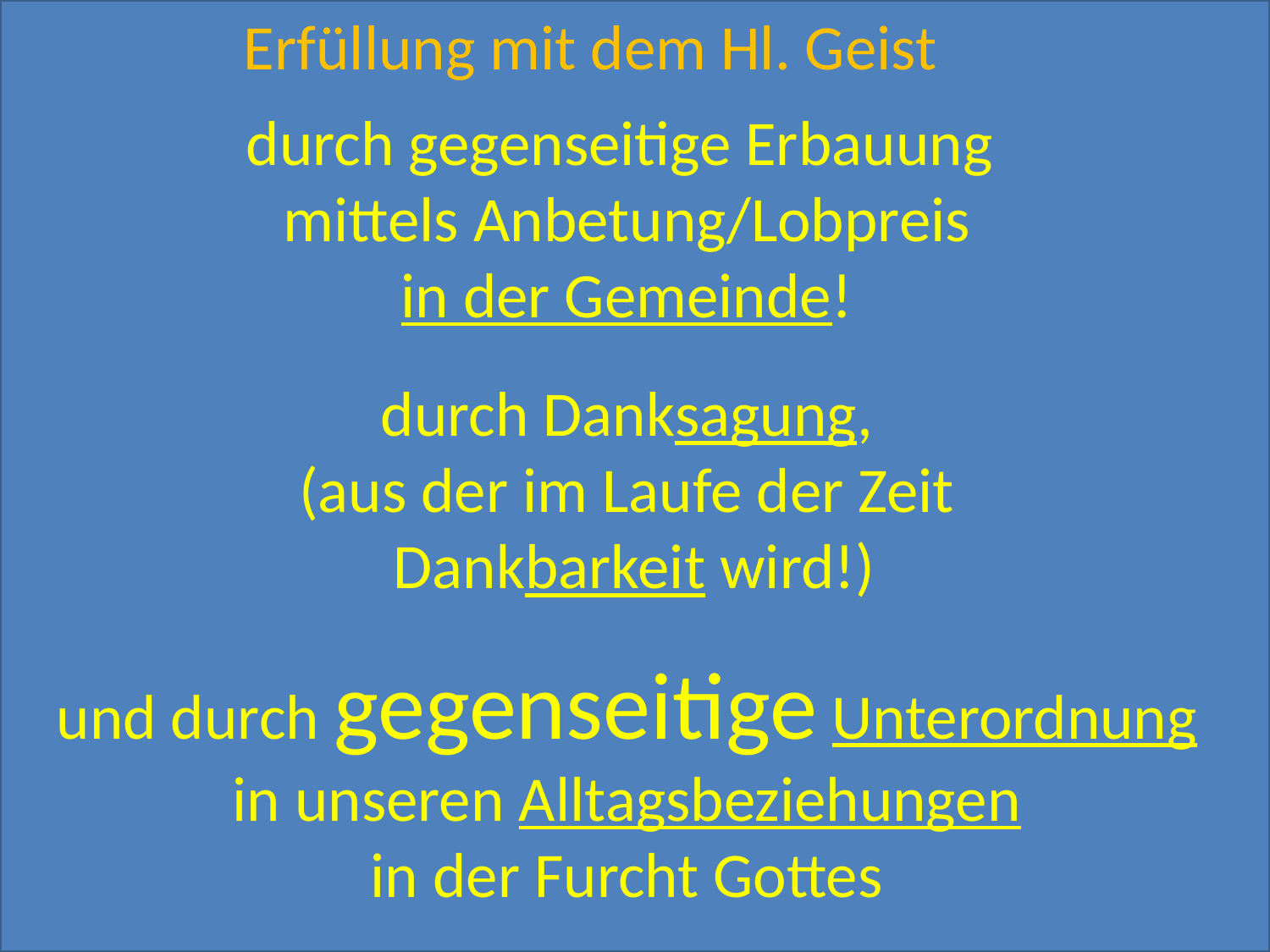

Erfüllung mit dem Hl. Geist

durch gegenseitige Erbauung
mittels Anbetung/Lobpreis
in der Gemeinde!

durch Danksagung,
(aus der im Laufe der Zeit
 Dankbarkeit wird!)

und durch gegenseitige Unterordnung
in unseren Alltagsbeziehungen
in der Furcht Gottes